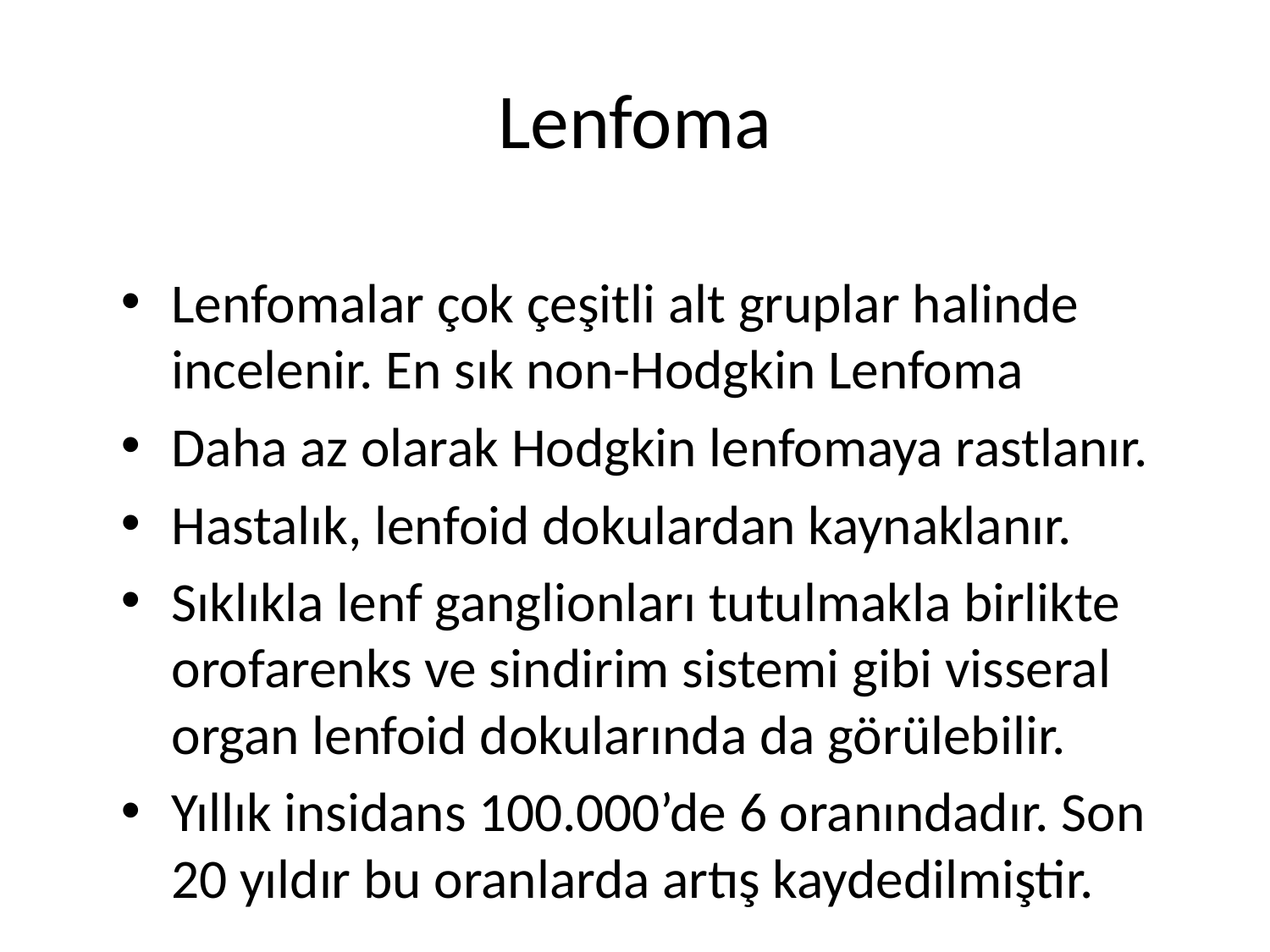

# Lenfoma
Lenfomalar çok çeşitli alt gruplar halinde incelenir. En sık non-Hodgkin Lenfoma
Daha az olarak Hodgkin lenfomaya rastlanır.
Hastalık, lenfoid dokulardan kaynaklanır.
Sıklıkla lenf ganglionları tutulmakla birlikte orofarenks ve sindirim sistemi gibi visseral organ lenfoid dokularında da görülebilir.
Yıllık insidans 100.000’de 6 oranındadır. Son 20 yıldır bu oranlarda artış kaydedilmiştir.